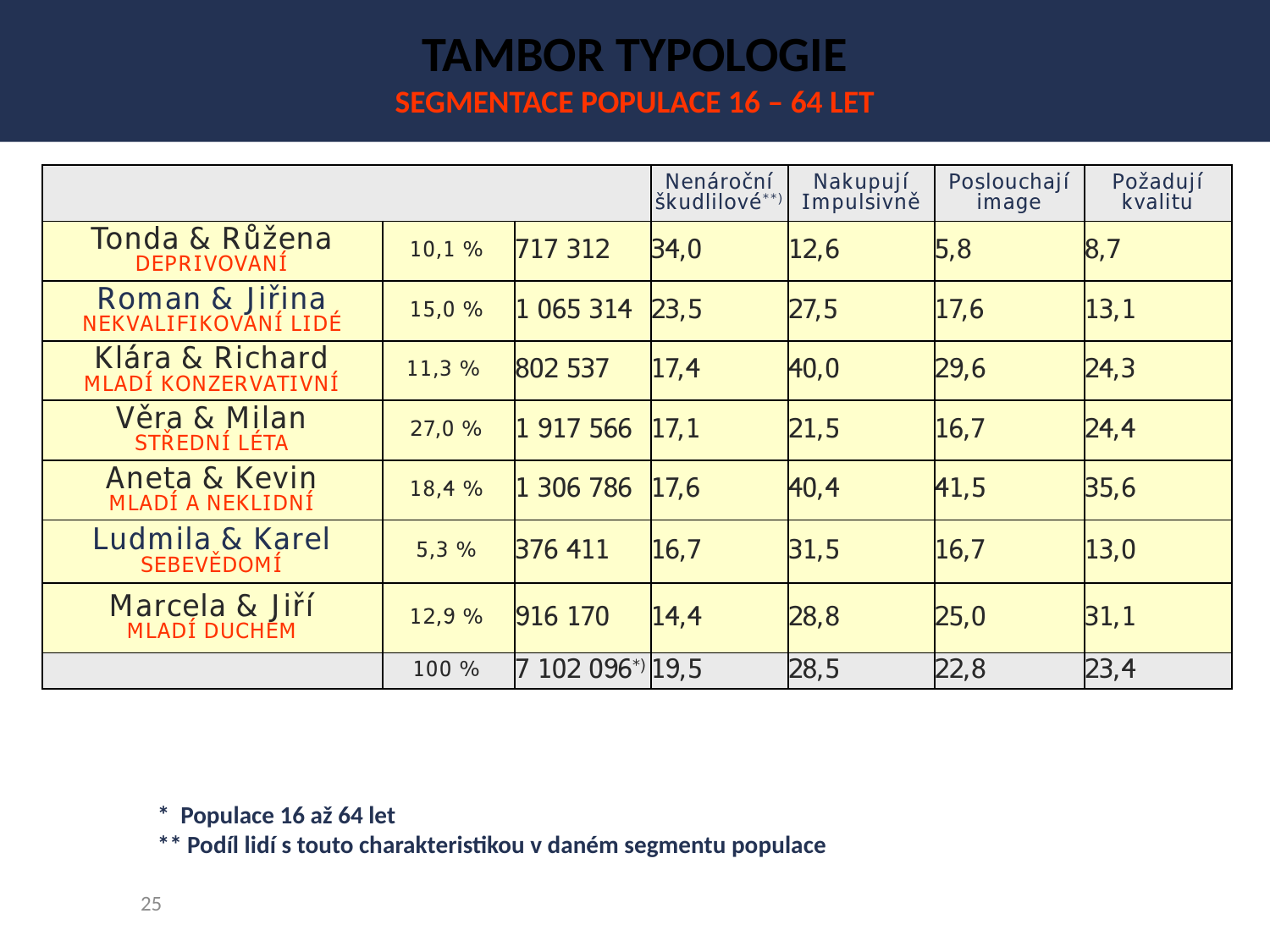

# TAMBOR TYPOLOGIE SEGMENTACE POPULACE 16 – 64 LET
|  |  |  | Nenároční škudlilové\*\*) | Nakupují Impulsivně | Poslouchají image | Požadují kvalitu |
| --- | --- | --- | --- | --- | --- | --- |
| Tonda & Růžena DEPRIVOVANÍ | 10,1 % | 717 312 | 34,0 | 12,6 | 5,8 | 8,7 |
| Roman & Jiřina NEKVALIFIKOVANÍ LIDÉ | 15,0 % | 1 065 314 | 23,5 | 27,5 | 17,6 | 13,1 |
| Klára & Richard MLADÍ KONZERVATIVNÍ | 11,3 % | 802 537 | 17,4 | 40,0 | 29,6 | 24,3 |
| Věra & Milan STŘEDNÍ LÉTA | 27,0 % | 1 917 566 | 17,1 | 21,5 | 16,7 | 24,4 |
| Aneta & Kevin MLADÍ A NEKLIDNÍ | 18,4 % | 1 306 786 | 17,6 | 40,4 | 41,5 | 35,6 |
| Ludmila & Karel SEBEVĚDOMÍ | 5,3 % | 376 411 | 16,7 | 31,5 | 16,7 | 13,0 |
| Marcela & Jiří MLADÍ DUCHEM | 12,9 % | 916 170 | 14,4 | 28,8 | 25,0 | 31,1 |
|  | 100 % | 7 102 096\*) | 19,5 | 28,5 | 22,8 | 23,4 |
*  Populace 16 až 64 let
** Podíl lidí s touto charakteristikou v daném segmentu populace
25